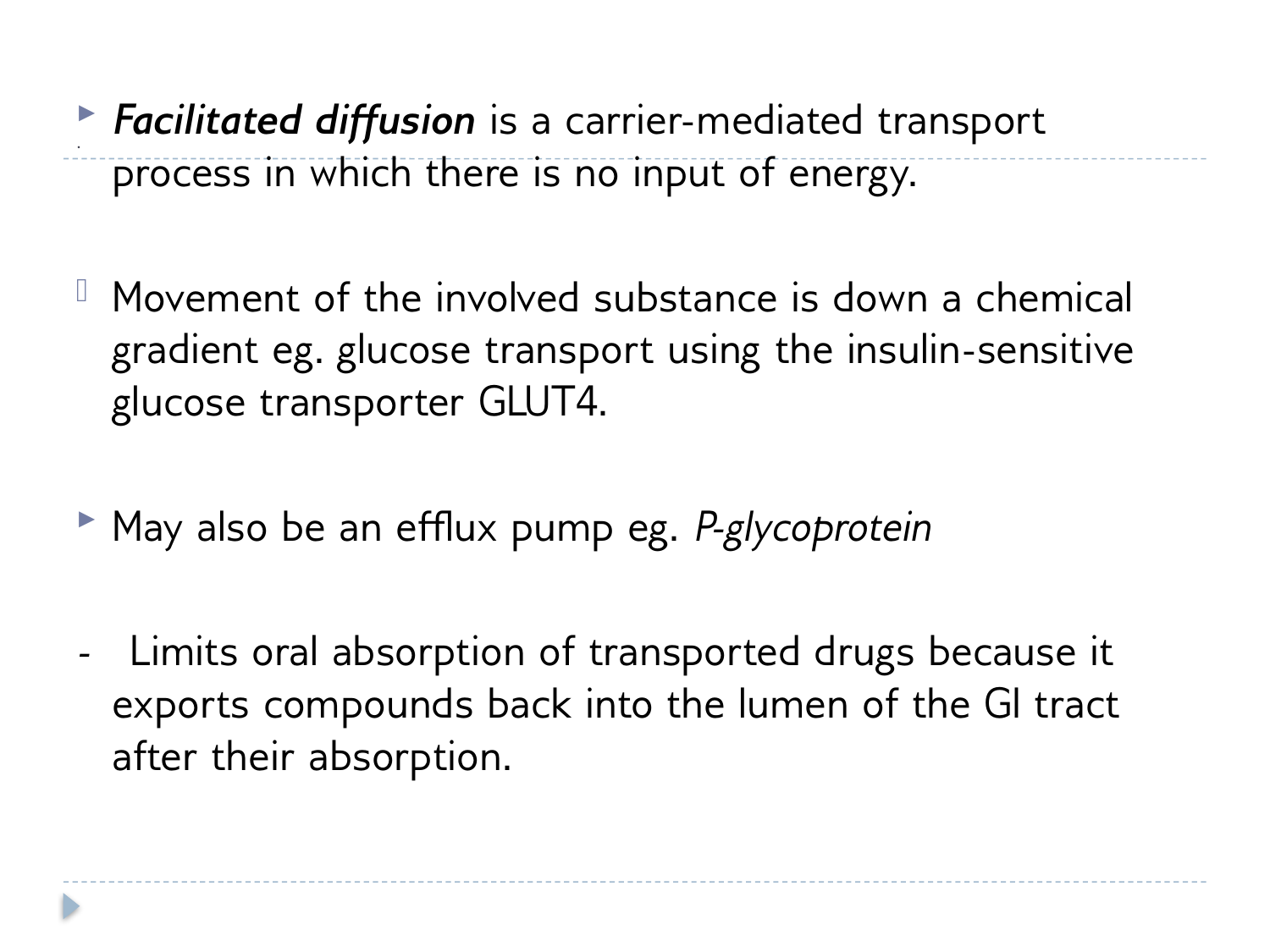

# .
Facilitated diffusion is a carrier-mediated transport process in which there is no input of energy.

Movement of the involved substance is down a chemical gradient eg. glucose transport using the insulin-sensitive glucose transporter GLUT4.

May also be an efflux pump eg. P-glycoprotein

-   Limits oral absorption of transported drugs because it exports compounds back into the lumen of the GI tract after their absorption.